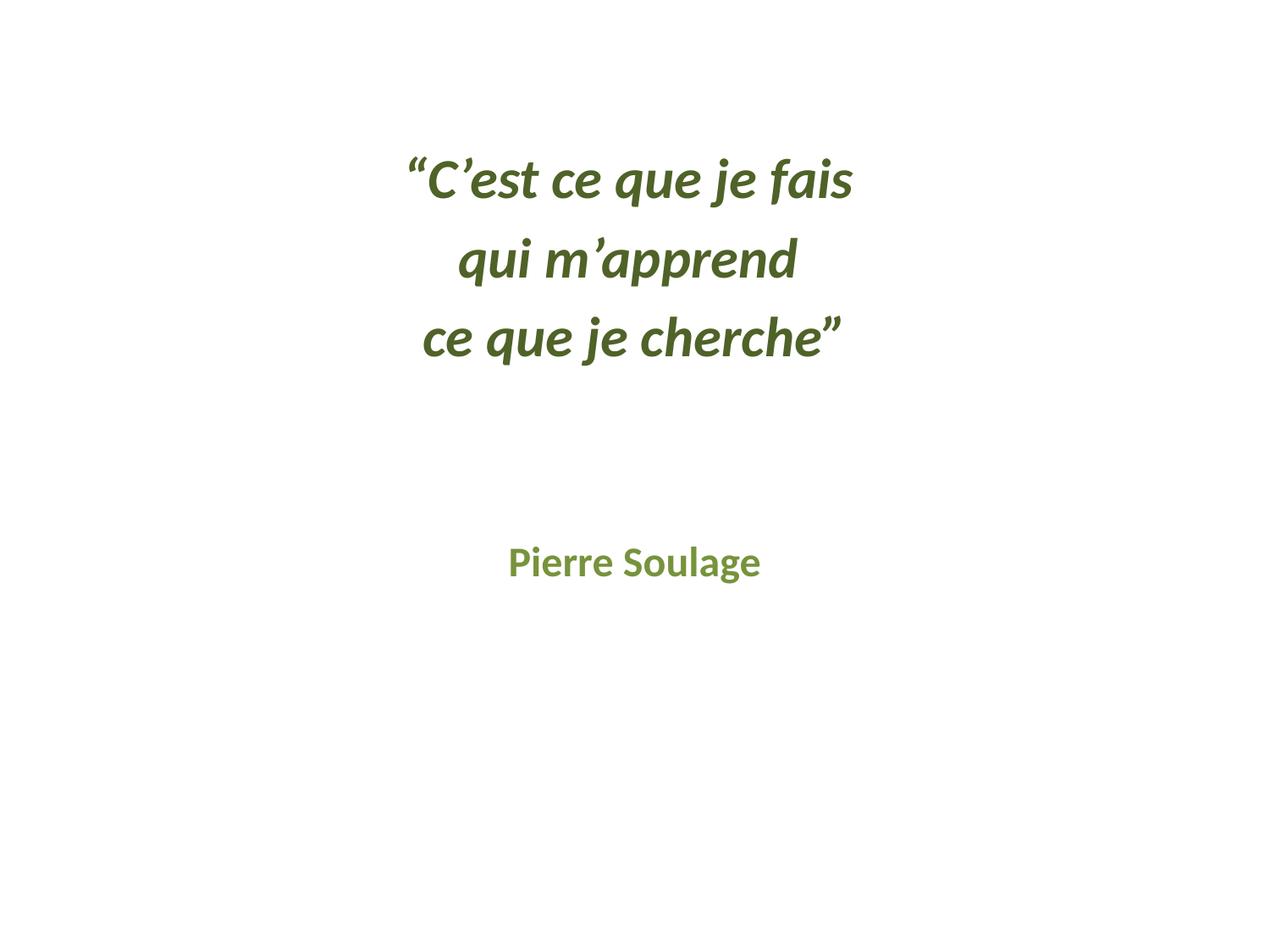

“C’est ce que je fais
qui m’apprend
ce que je cherche”

Pierre Soulage